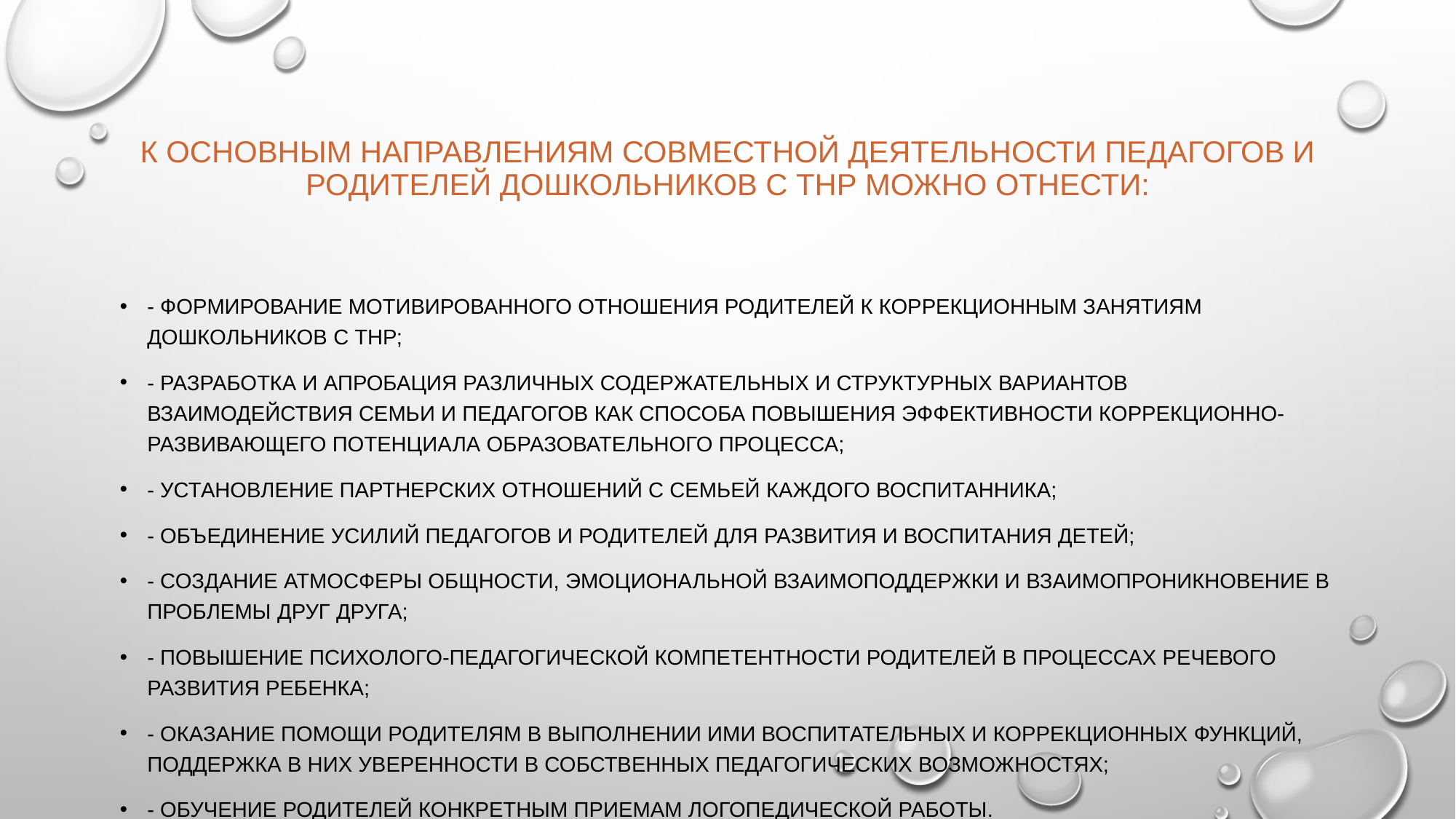

# К основным направлениям совместной деятельности педагогов и родителей дошкольников с ТНР можно отнести:
- формирование мотивированного отношения родителей к коррекционным занятиям дошкольников с ТНР;
- разработка и апробация различных содержательных и структурных вариантов взаимодействия семьи и педагогов как способа повышения эффективности коррекционно-развивающего потенциала образовательного процесса;
- установление партнерских отношений с семьей каждого воспитанника;
- объединение усилий педагогов и родителей для развития и воспитания детей;
- создание атмосферы общности, эмоциональной взаимоподдержки и взаимопроникновение в проблемы друг друга;
- повышение психолого-педагогической компетентности родителей в процессах речевого развития ребенка;
- оказание помощи родителям в выполнении ими воспитательных и коррекционных функций, поддержка в них уверенности в собственных педагогических возможностях;
- обучение родителей конкретным приемам логопедической работы.